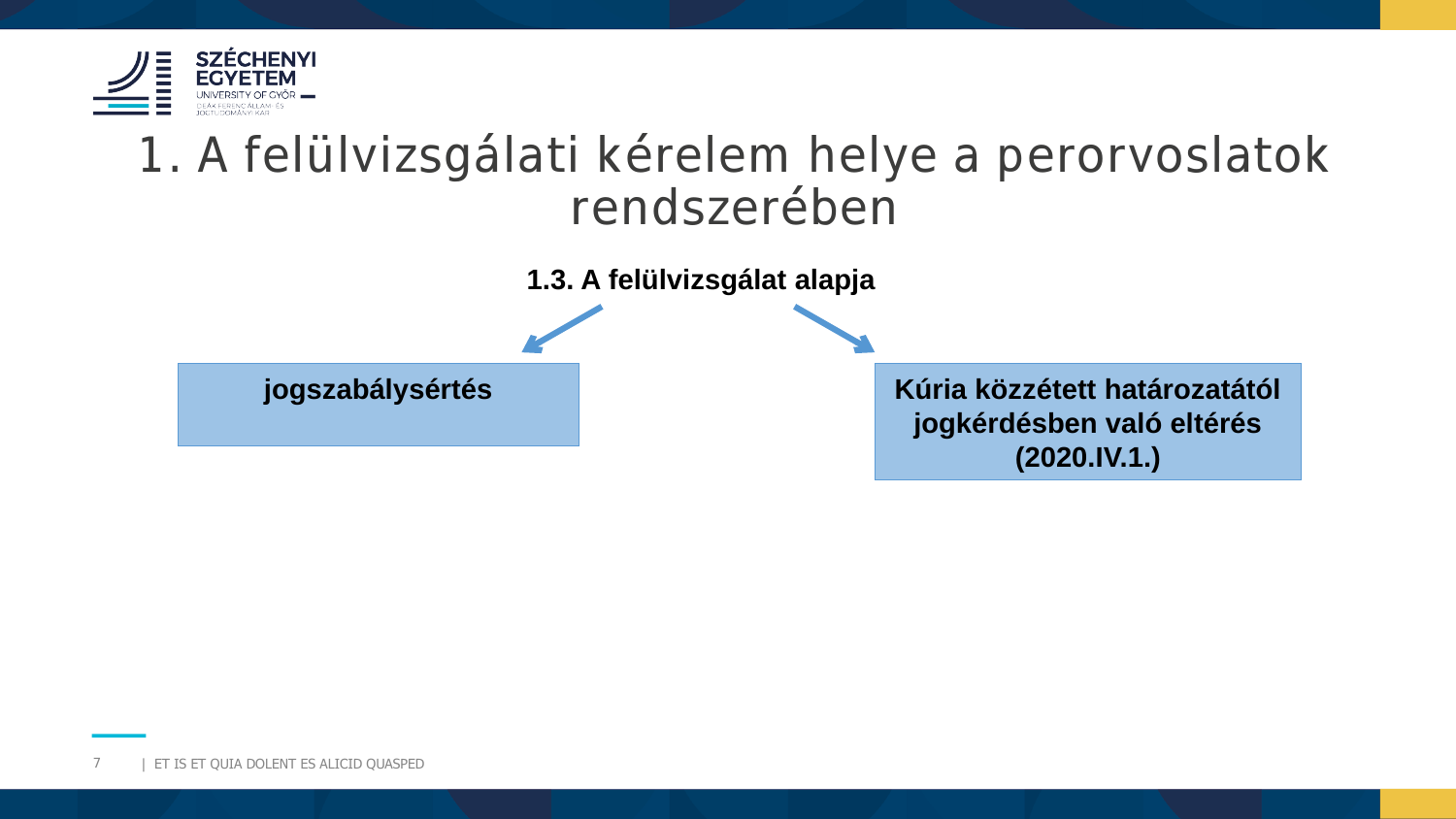

1. A felülvizsgálati kérelem helye a perorvoslatok rendszerében
1.3. A felülvizsgálat alapja

jogszabálysértés

Kúria közzétett határozatától jogkérdésben való eltérés
(2020.IV.1.)